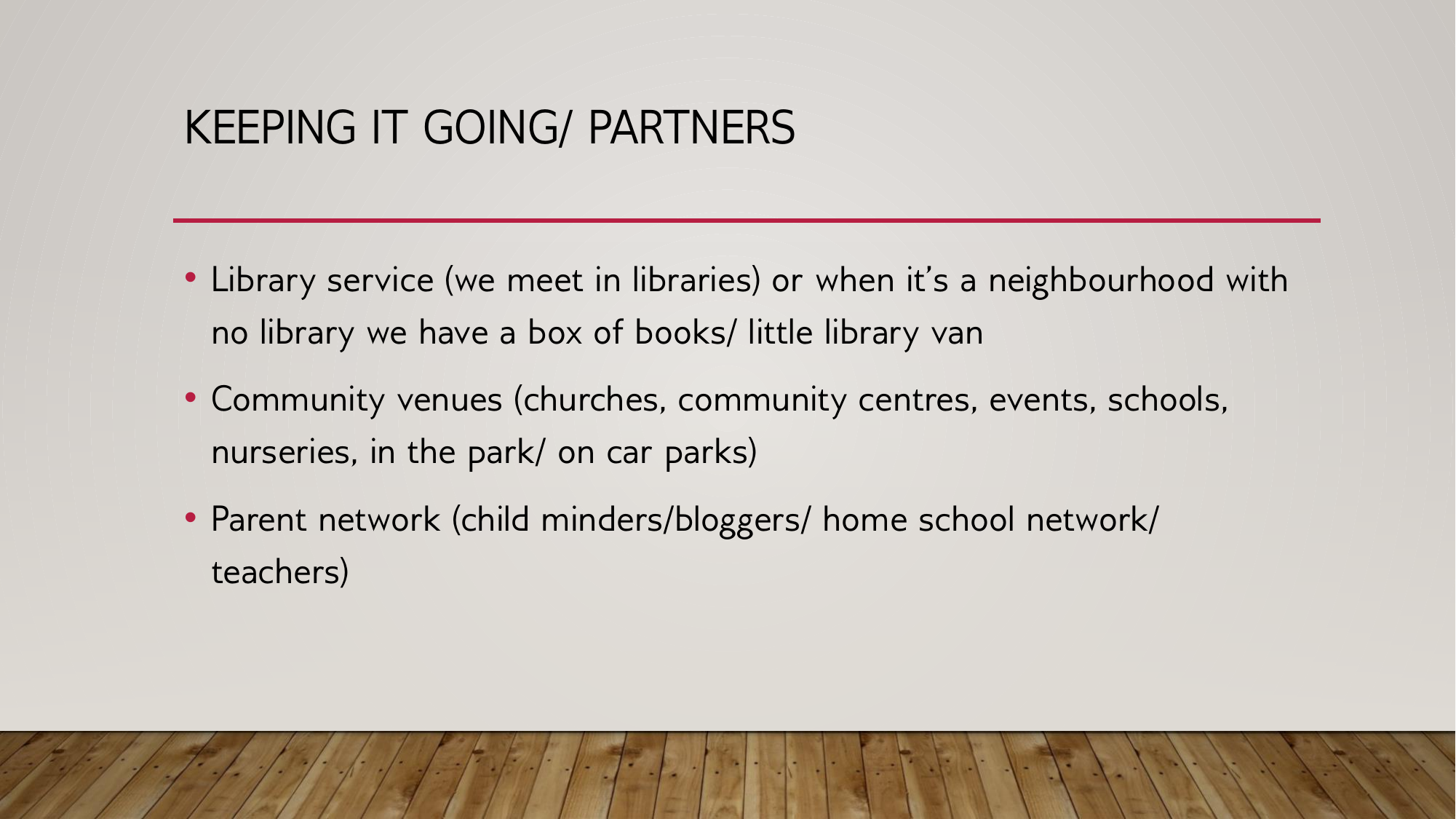

# Keeping it going/ partners
Library service (we meet in libraries) or when it’s a neighbourhood with no library we have a box of books/ little library van
Community venues (churches, community centres, events, schools, nurseries, in the park/ on car parks)
Parent network (child minders/bloggers/ home school network/ teachers)